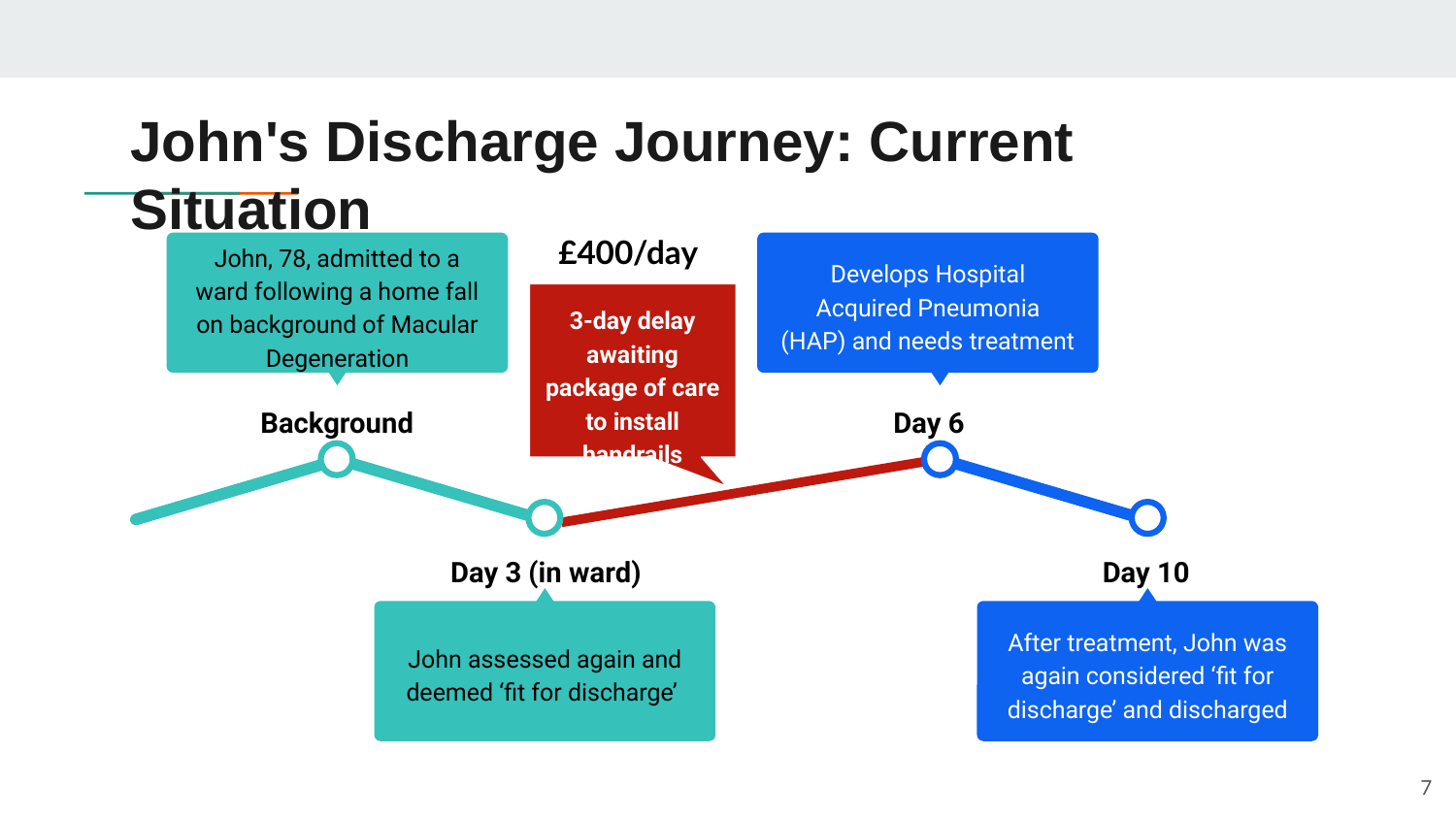

# John's Discharge Journey: Current Situation

£400/day
John, 78, admitted to a ward following a home fall on background of Macular Degeneration

Develops Hospital Acquired Pneumonia (HAP) and needs treatment
3-day delay awaiting package of care
to install handrails

Background
Day 6

Day 10
Day 3 (in ward)

After treatment, John was again considered ‘fit for discharge’ and discharged
John assessed again and deemed ‘fit for discharge’
7